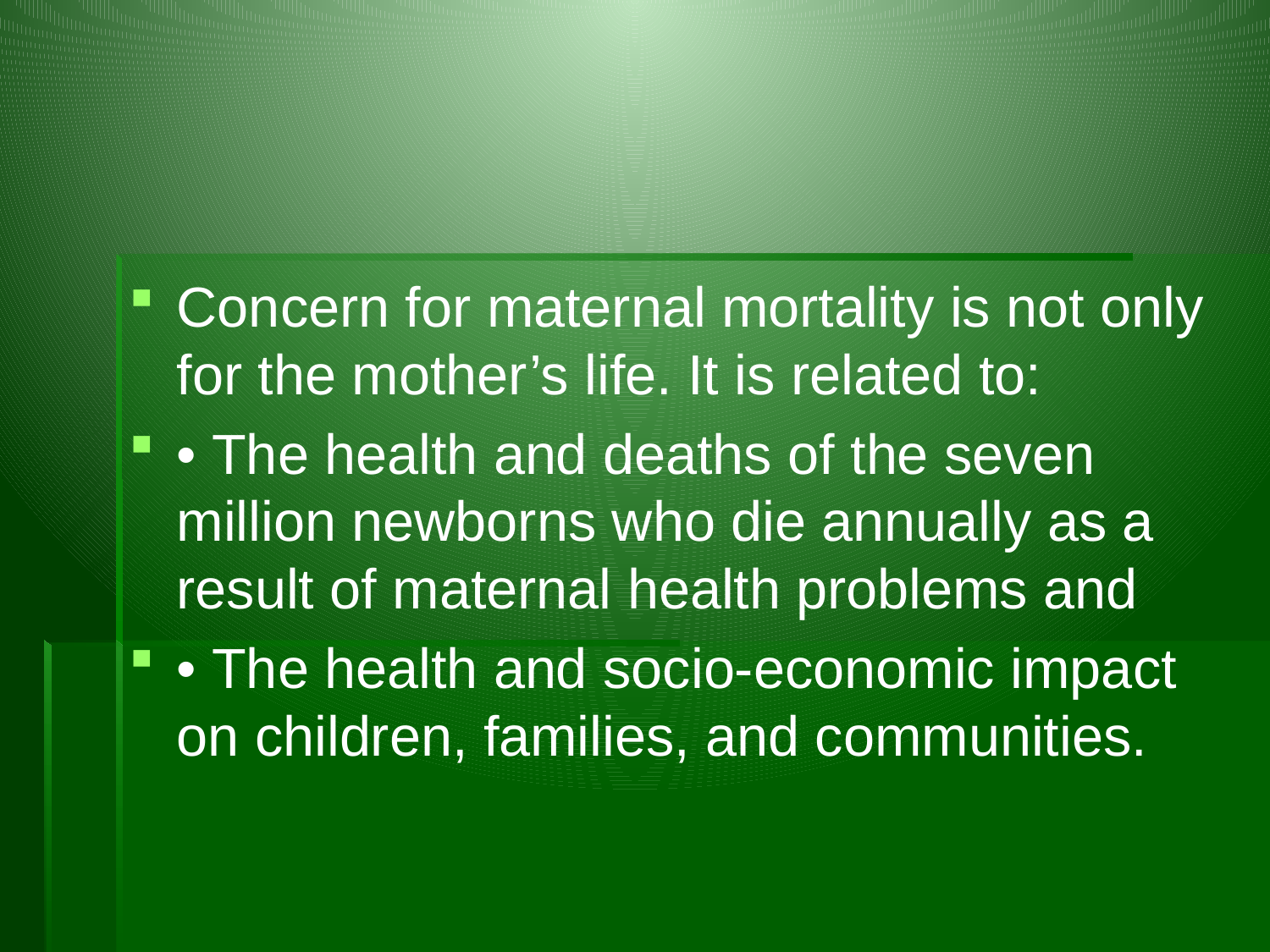

#
Concern for maternal mortality is not only for the mother’s life. It is related to:
• The health and deaths of the seven million newborns who die annually as a result of maternal health problems and
• The health and socio-economic impact on children, families, and communities.